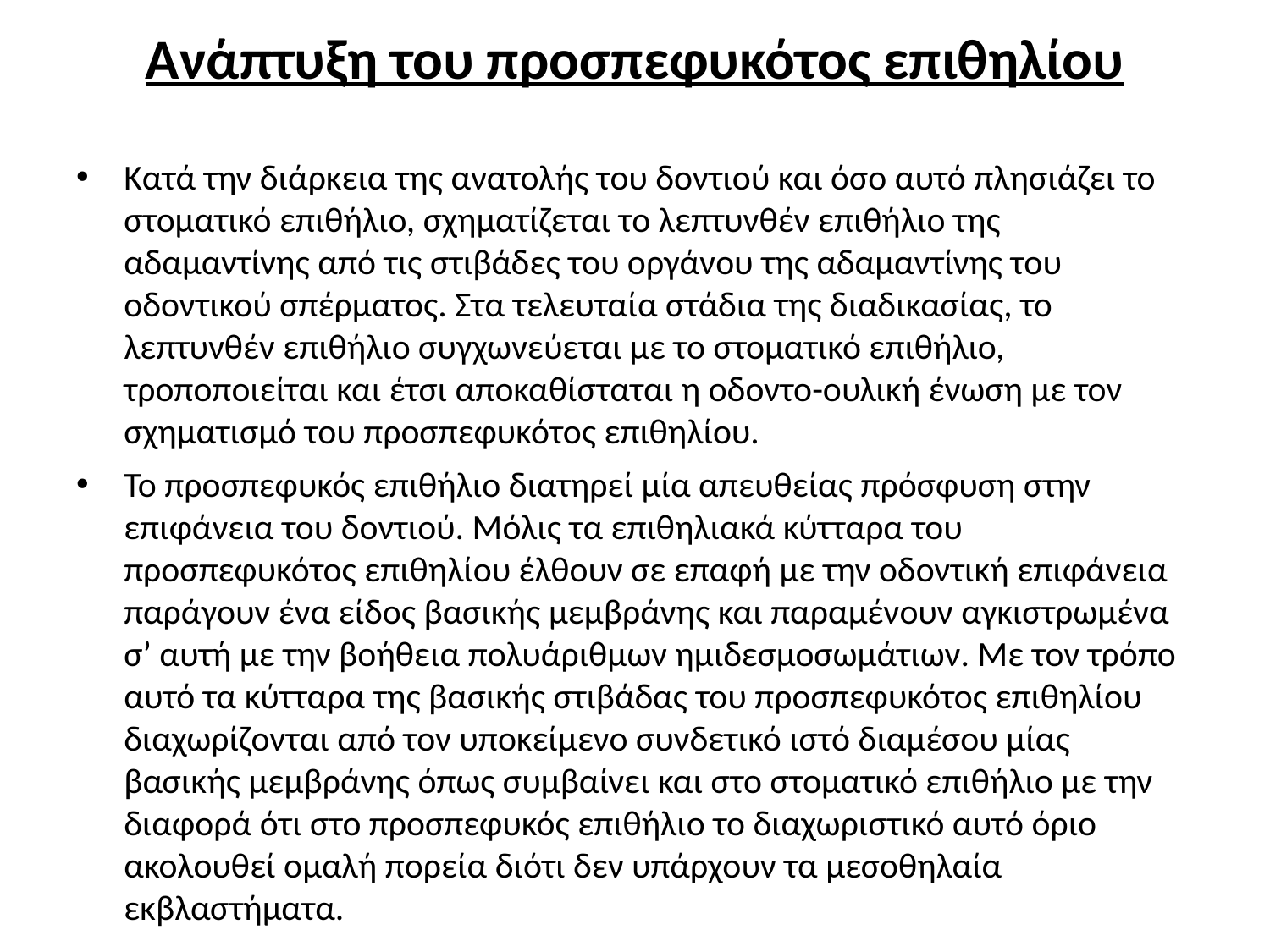

# Ανάπτυξη του προσπεφυκότος επιθηλίου

Κατά την διάρκεια της ανατολής του δοντιού και όσο αυτό πλησιάζει το στοματικό επιθήλιο, σχηματίζεται το λεπτυνθέν επιθήλιο της αδαμαντίνης από τις στιβάδες του οργάνου της αδαμαντίνης του οδοντικού σπέρματος. Στα τελευταία στάδια της διαδικασίας, το λεπτυνθέν επιθήλιο συγχωνεύεται με το στοματικό επιθήλιο, τροποποιείται και έτσι αποκαθίσταται η οδοντο-ουλική ένωση με τον σχηματισμό του προσπεφυκότος επιθηλίου.
Το προσπεφυκός επιθήλιο διατηρεί μία απευθείας πρόσφυση στην επιφάνεια του δοντιού. Μόλις τα επιθηλιακά κύτταρα του προσπεφυκότος επιθηλίου έλθουν σε επαφή με την οδοντική επιφάνεια παράγουν ένα είδος βασικής μεμβράνης και παραμένουν αγκιστρωμένα σ’ αυτή με την βοήθεια πολυάριθμων ημιδεσμοσωμάτιων. Με τον τρόπο αυτό τα κύτταρα της βασικής στιβάδας του προσπεφυκότος επιθηλίου διαχωρίζονται από τον υποκείμενο συνδετικό ιστό διαμέσου μίας βασικής μεμβράνης όπως συμβαίνει και στο στοματικό επιθήλιο με την διαφορά ότι στο προσπεφυκός επιθήλιο το διαχωριστικό αυτό όριο ακολουθεί ομαλή πορεία διότι δεν υπάρχουν τα μεσοθηλαία εκβλαστήματα.